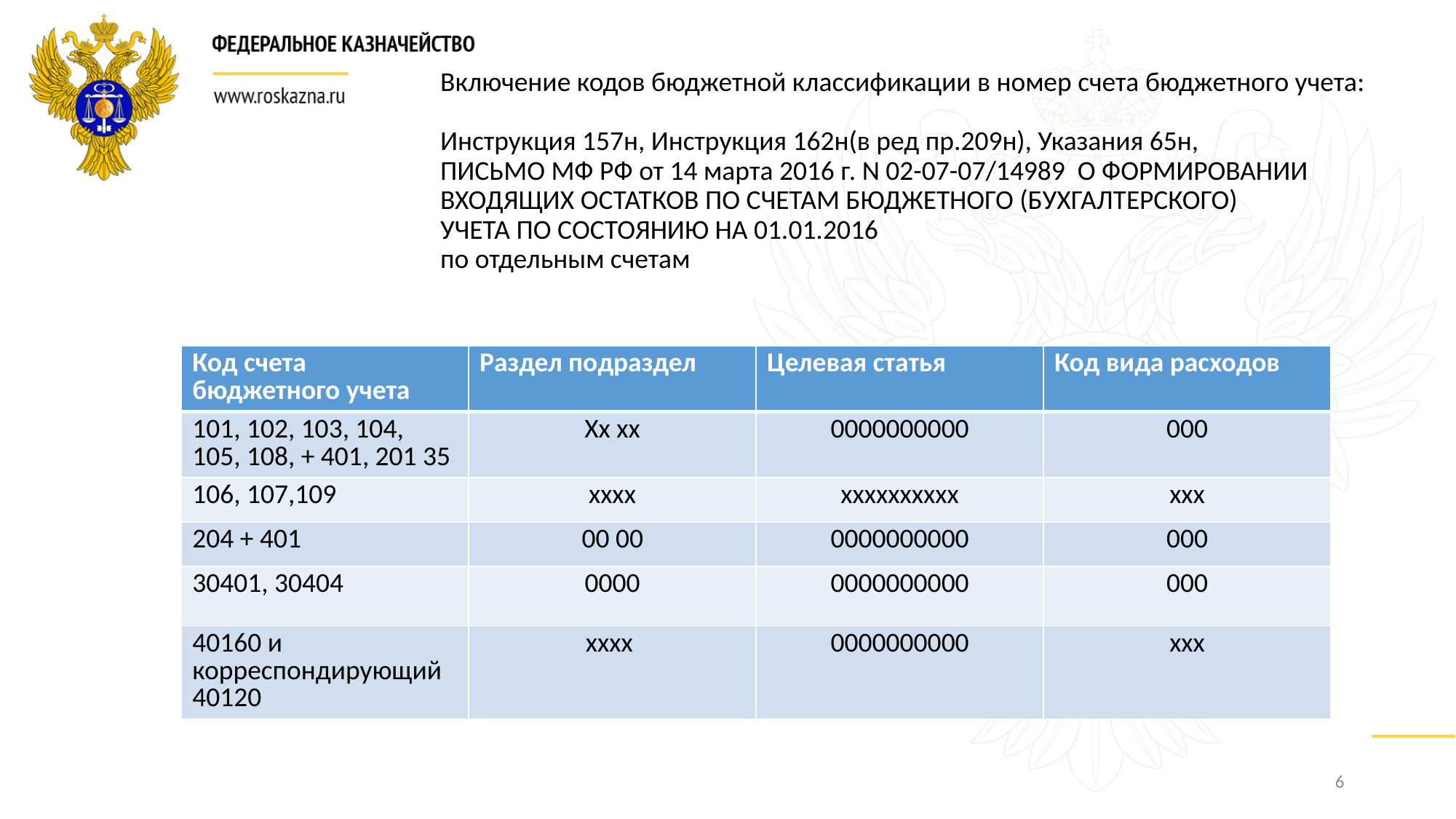

# Включение кодов бюджетной классификации в номер счета бюджетного учета: Инструкция 157н, Инструкция 162н(в ред пр.209н), Указания 65н, ПИСЬМО МФ РФ от 14 марта 2016 г. N 02-07-07/14989  О ФОРМИРОВАНИИ ВХОДЯЩИХ ОСТАТКОВ ПО СЧЕТАМ БЮДЖЕТНОГО (БУХГАЛТЕРСКОГО) УЧЕТА ПО СОСТОЯНИЮ НА 01.01.2016 по отдельным счетам
| Код счета бюджетного учета | Раздел подраздел | Целевая статья | Код вида расходов |
| --- | --- | --- | --- |
| 101, 102, 103, 104, 105, 108, + 401, 201 35 | Хх хх | 0000000000 | 000 |
| 106, 107,109 | хххх | хххххххххх | ххх |
| 204 + 401 | 00 00 | 0000000000 | 000 |
| 30401, 30404 | 0000 | 0000000000 | 000 |
| 40160 и корреспондирующий 40120 | хххх | 0000000000 | ххх |
6